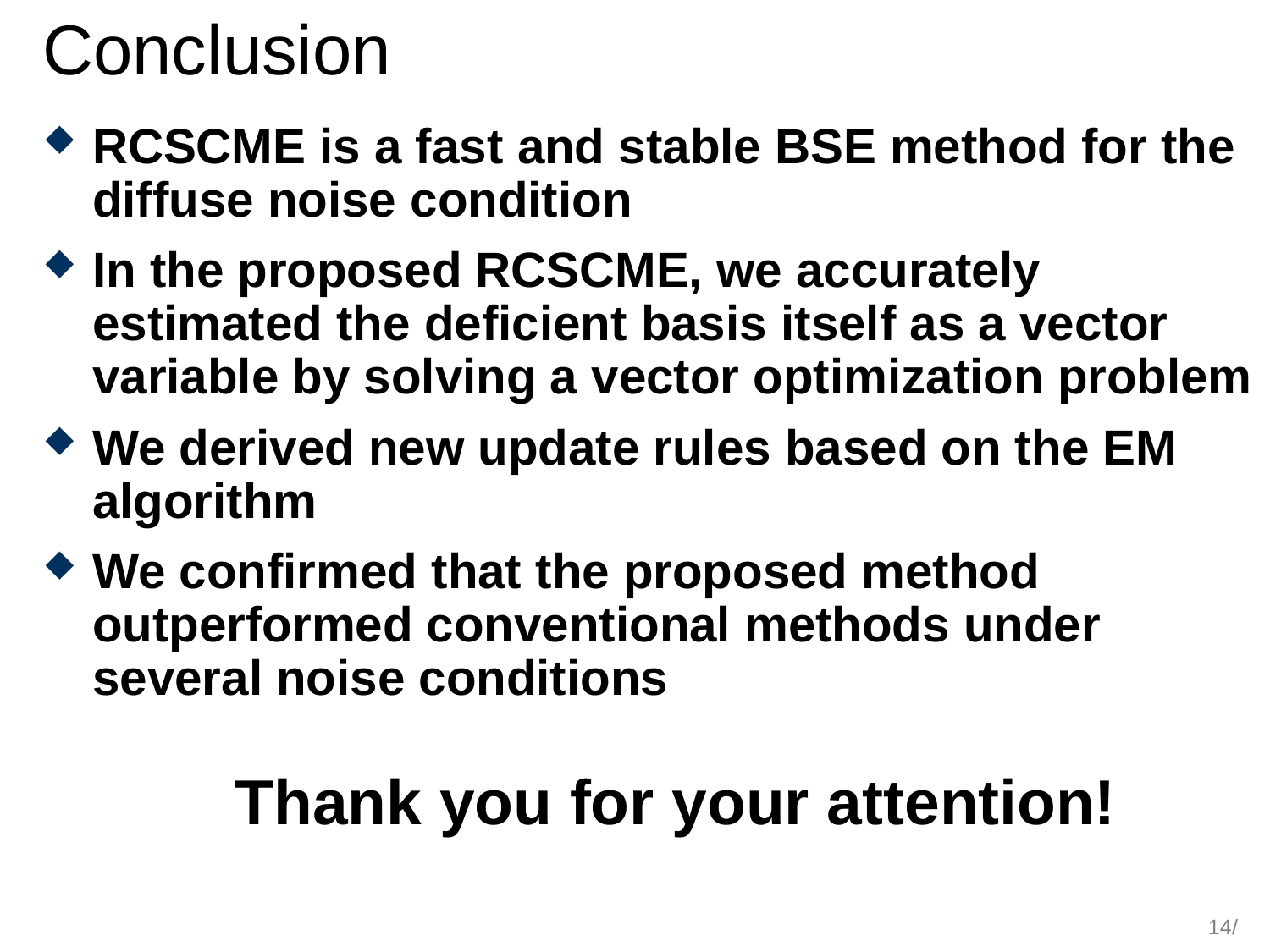

# Conclusion
Blind

RCSCME is a fast and stable BSE method for the diffuse noise condition
In the proposed RCSCME, we accurately estimated the deficient basis itself as a vector variable by solving a vector optimization problem
We derived new update rules based on the EM algorithm
We confirmed that the proposed method outperformed conventional methods under several noise conditions

Blind

Thank you for your attention!